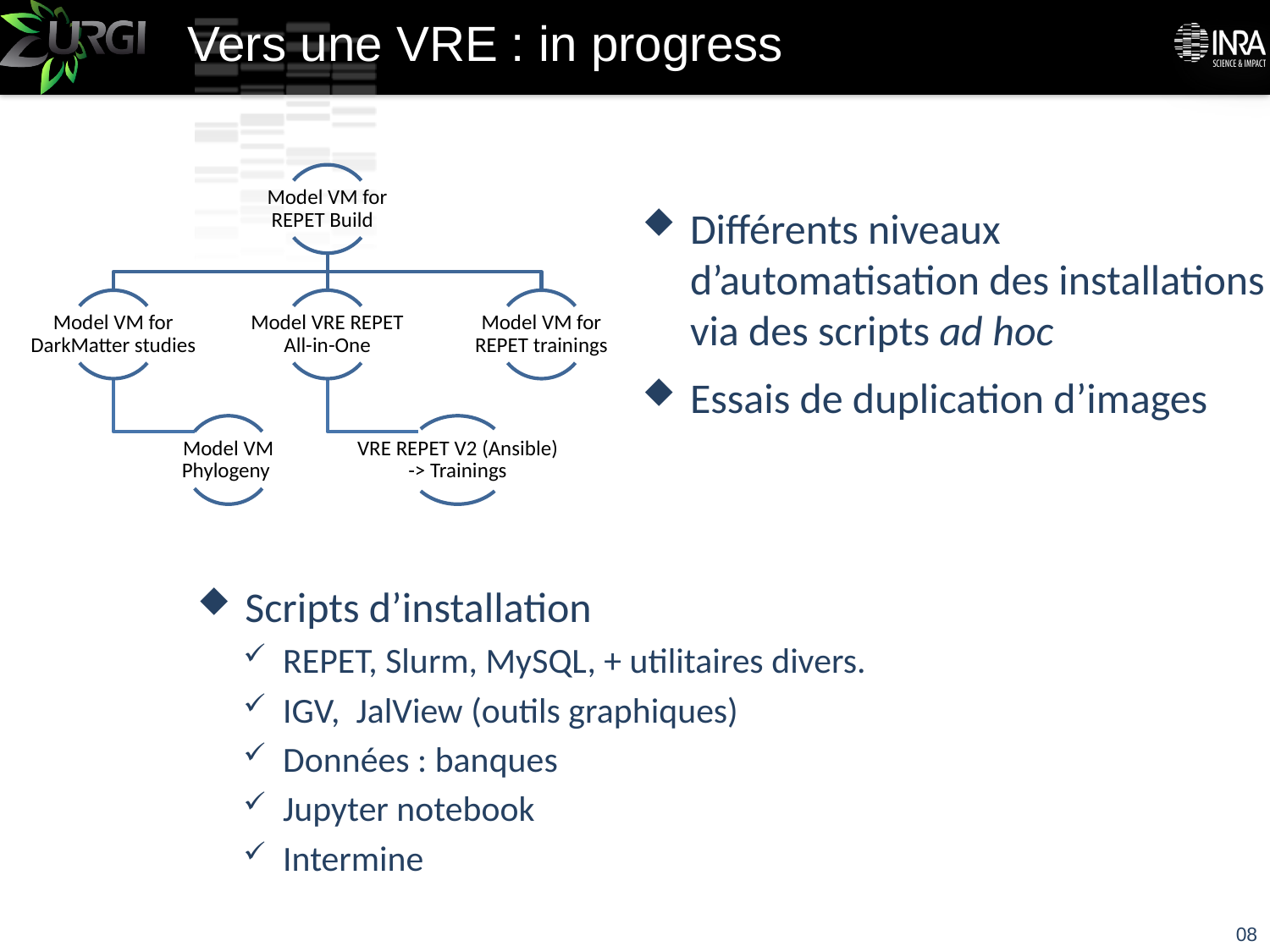

# Vers une VRE : in progress
Model VM for REPET Build
Model VM for DarkMatter studies
Model VM Phylogeny
Model VRE REPET All-in-One
VRE REPET V2 (Ansible) -> Trainings
Model VM for REPET trainings
Différents niveaux  d’automatisation des installations via des scripts ad hoc
Essais de duplication d’images
Scripts d’installation
REPET, Slurm, MySQL, + utilitaires divers.
IGV,  JalView (outils graphiques)
Données : banques
Jupyter notebook
Intermine
08